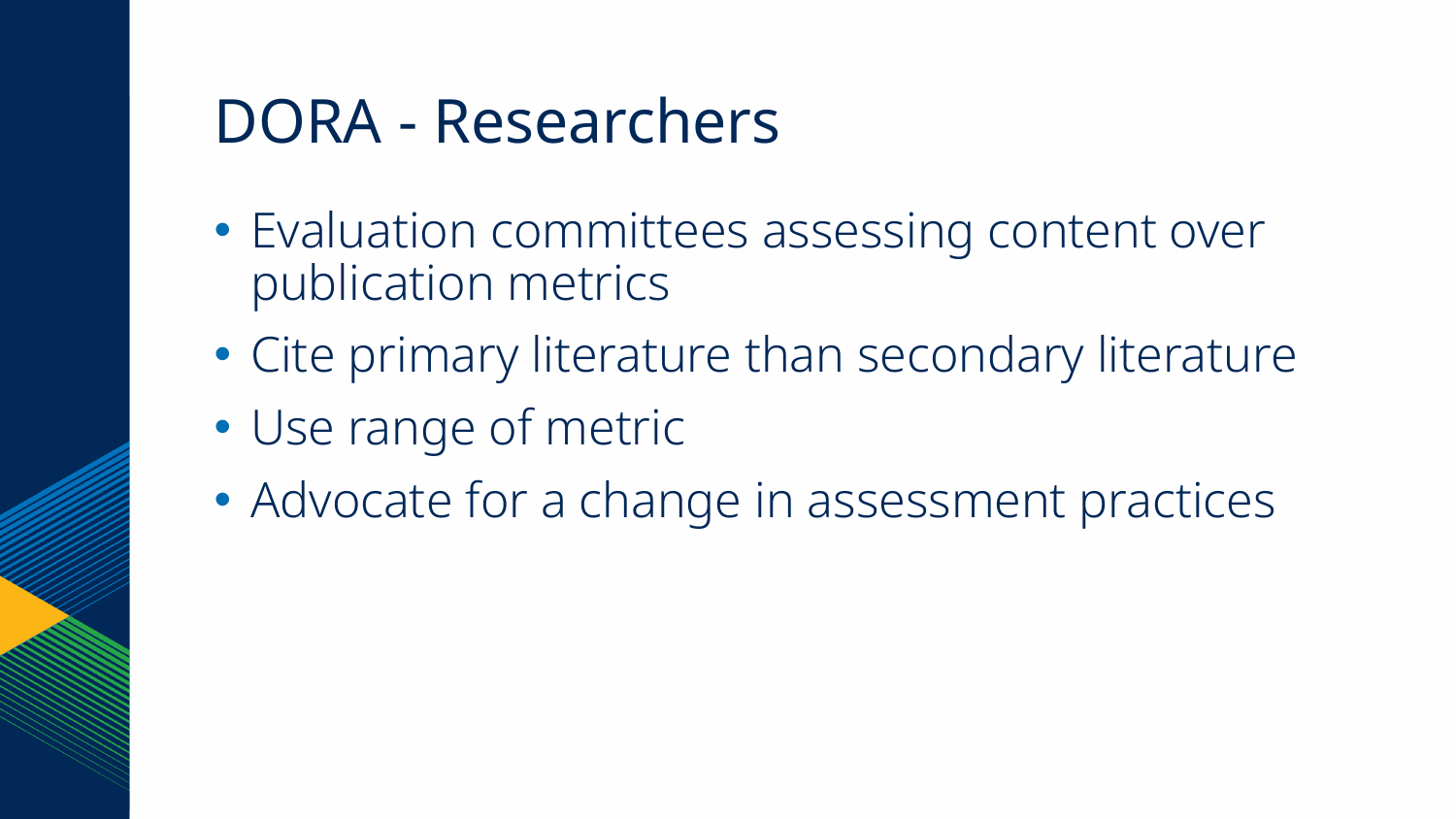

# DORA - Researchers
Evaluation committees assessing content over publication metrics
Cite primary literature than secondary literature
Use range of metric
Advocate for a change in assessment practices